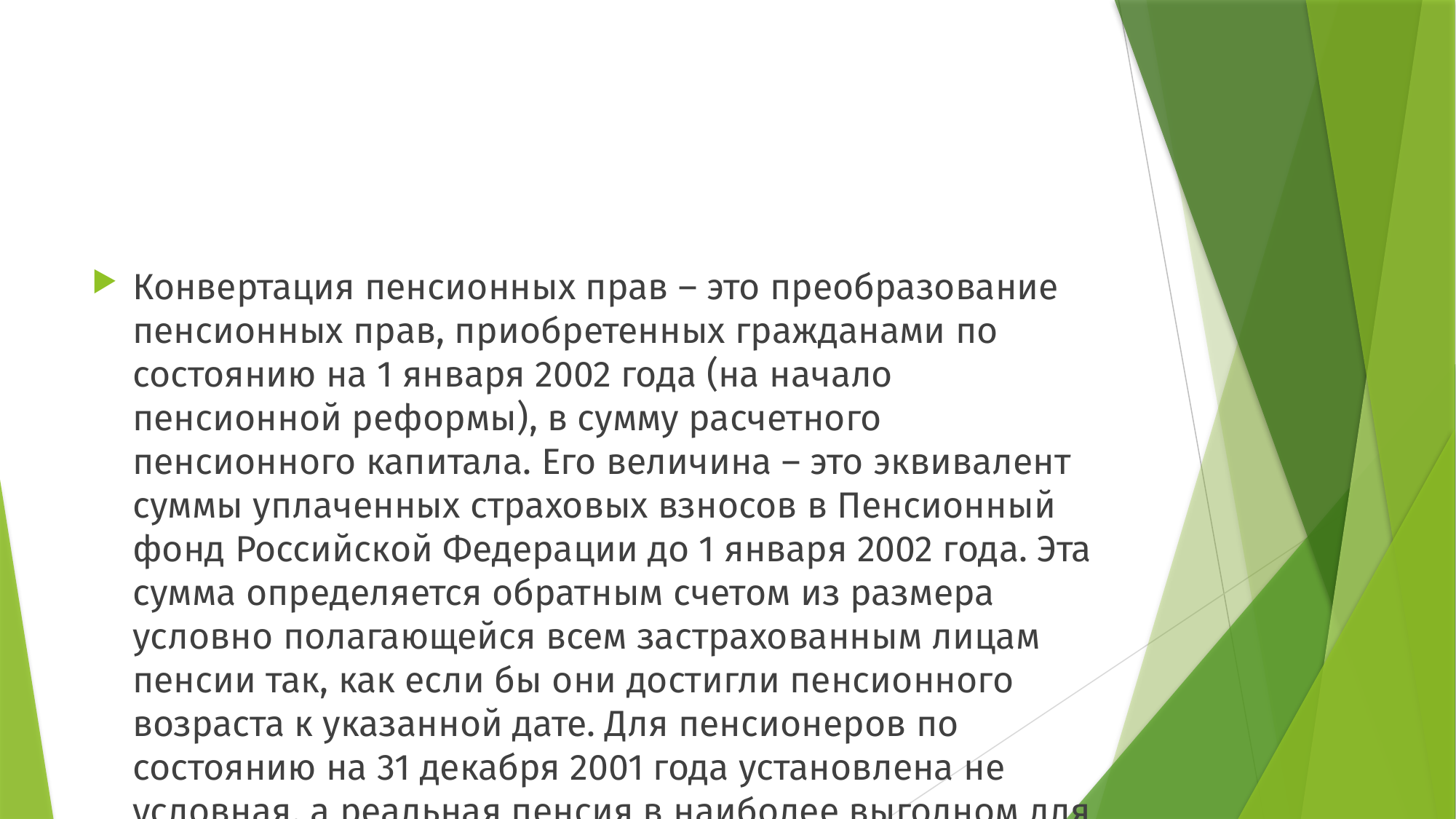

Конвертация пенсионных прав – это преобразование пенсионных прав, приобретенных гражданами по состоянию на 1 января 2002 года (на начало пенсионной реформы), в сумму расчетного пенсионного капитала. Его величина – это эквивалент суммы уплаченных страховых взносов в Пенсионный фонд Российской Федерации до 1 января 2002 года. Эта сумма определяется обратным счетом из размера условно полагающейся всем застрахованным лицам пенсии так, как если бы они достигли пенсионного возраста к указанной дате. Для пенсионеров по состоянию на 31 декабря 2001 года установлена не условная, а реальная пенсия в наиболее выгодном для них размере по действующему до начала реформы пенсионному законодательству.